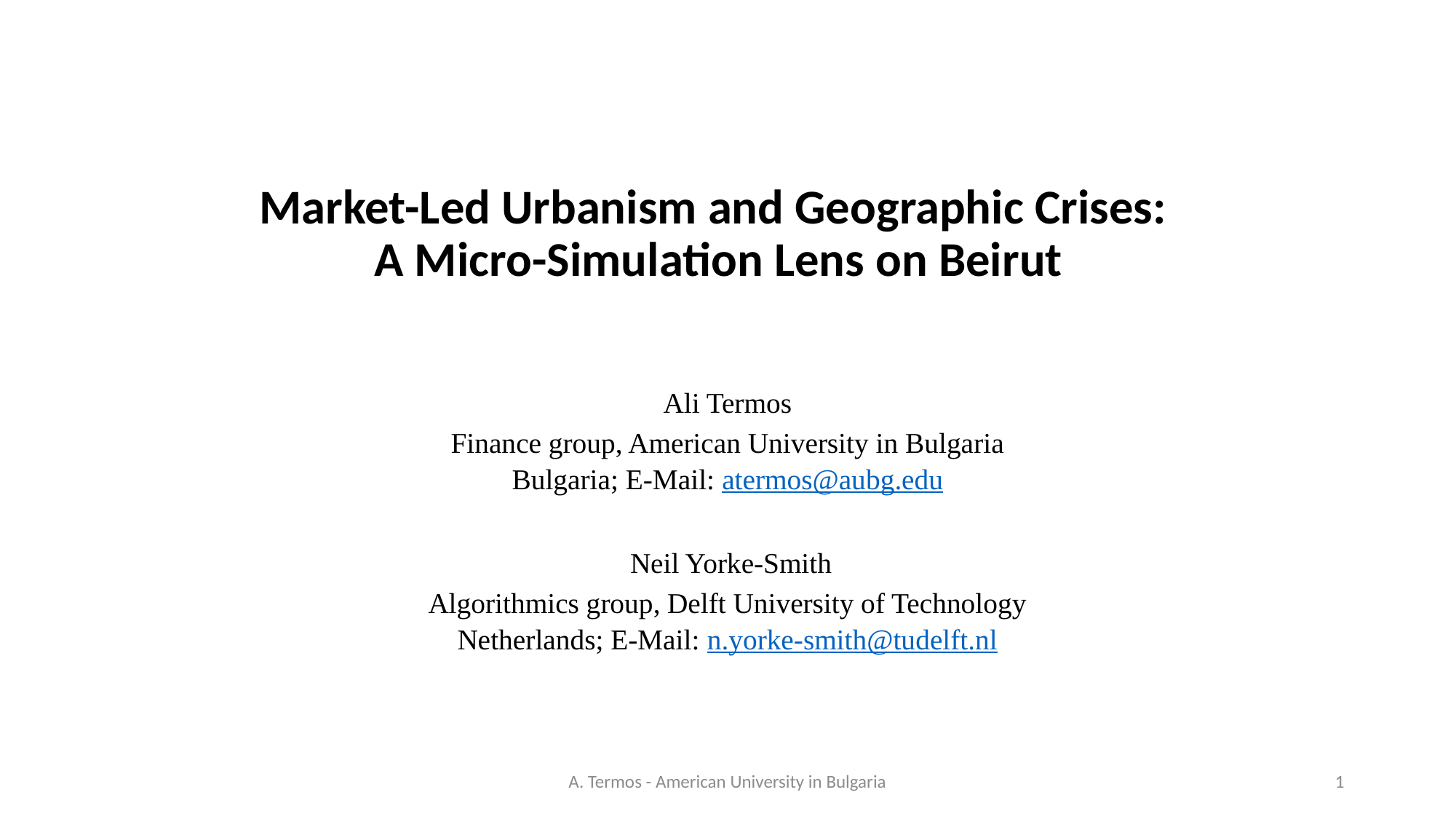

# Market-Led Urbanism and Geographic Crises: A Micro-Simulation Lens on Beirut
Ali Termos
Finance group, American University in Bulgaria
Bulgaria; E-Mail: atermos@aubg.edu

 Neil Yorke-Smith
Algorithmics group, Delft University of Technology
Netherlands; E-Mail: n.yorke-smith@tudelft.nl

A. Termos - American University in Bulgaria
1